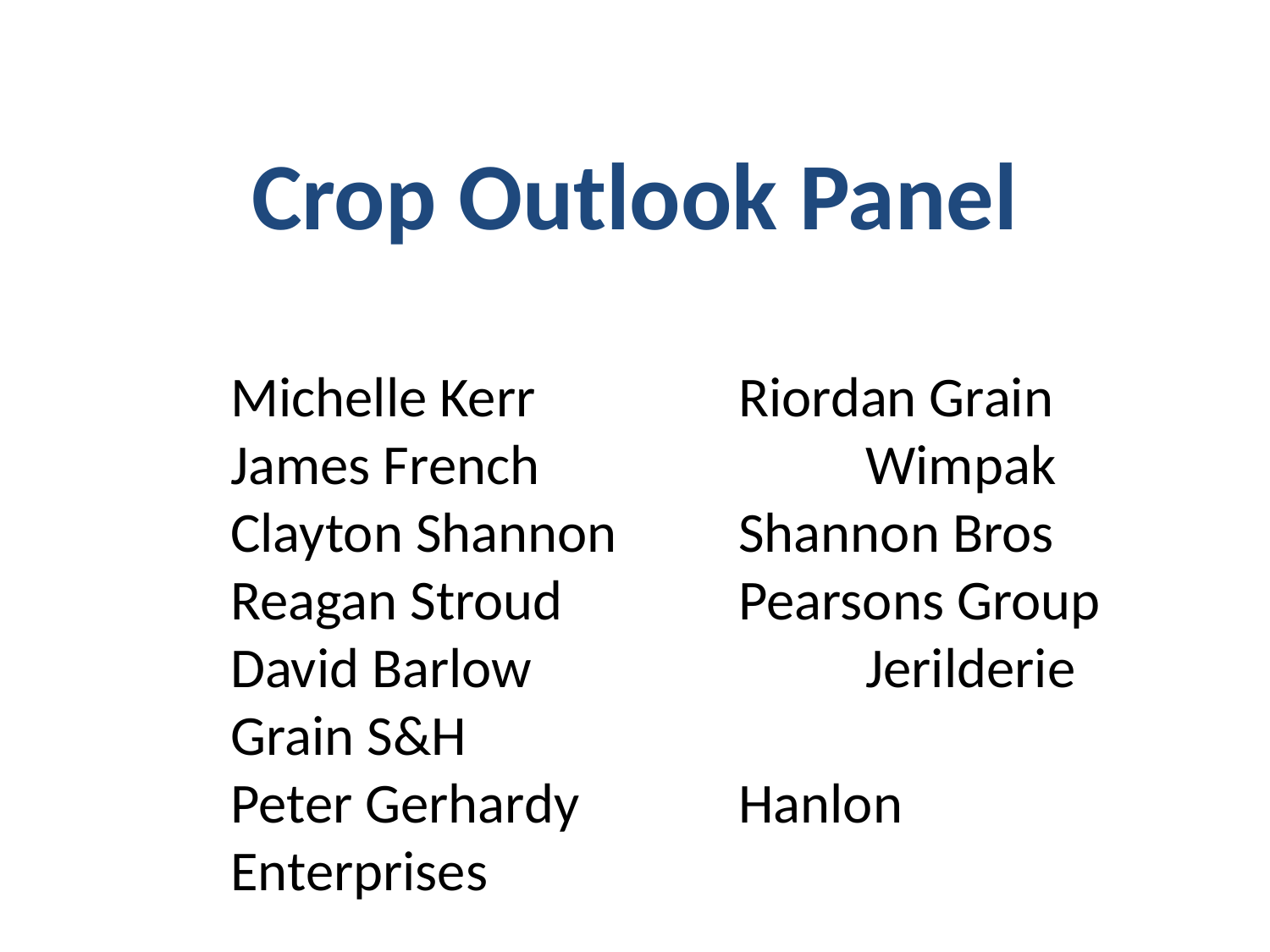

# Crop Outlook Panel
Michelle Kerr 		Riordan Grain
James French			Wimpak
Clayton Shannon	Shannon Bros
Reagan Stroud 		Pearsons Group
David Barlow			Jerilderie Grain S&H
Peter Gerhardy 	 	Hanlon Enterprises